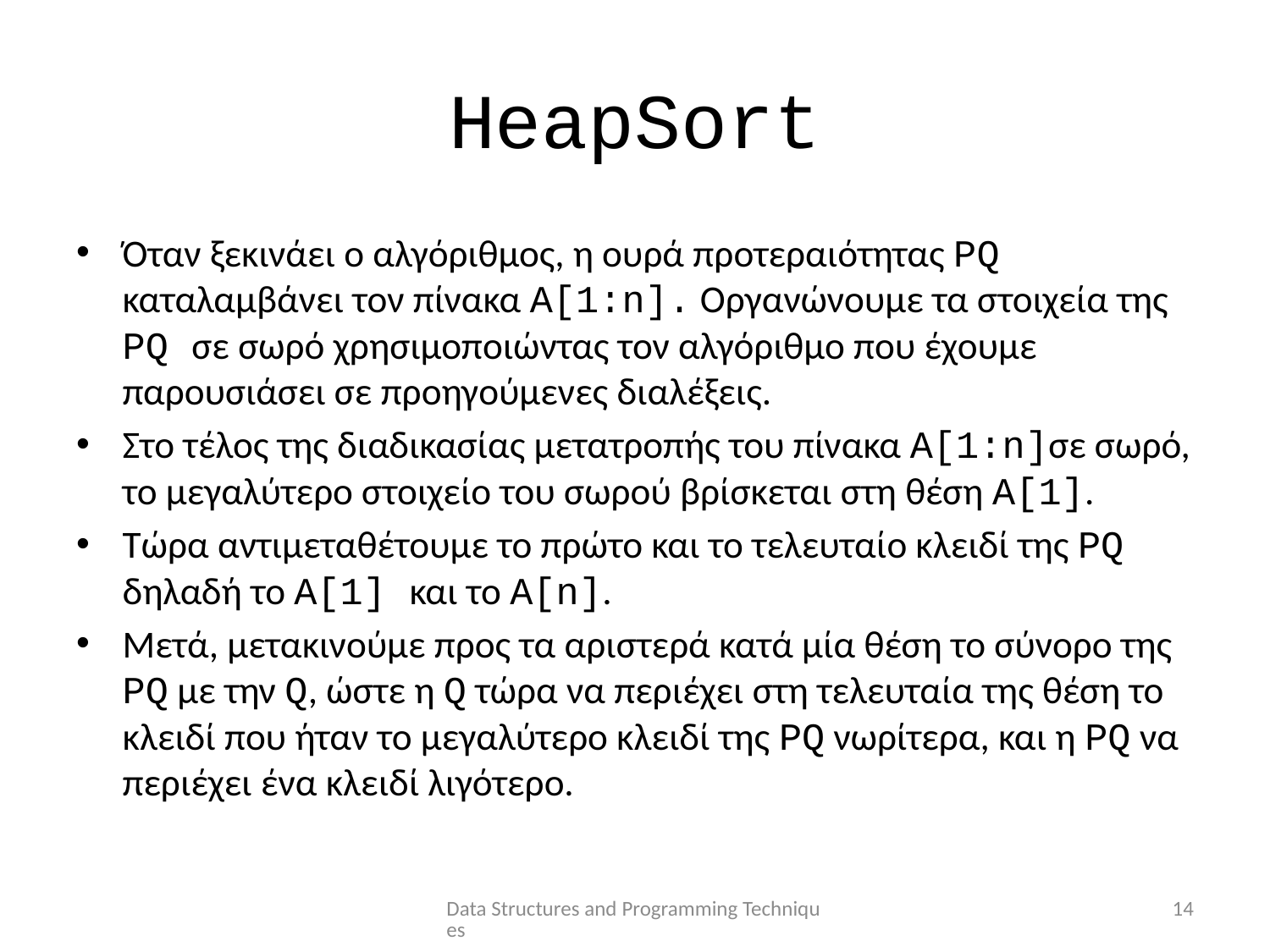

# HeapSort
Όταν ξεκινάει ο αλγόριθμος, η ουρά προτεραιότητας PQ καταλαμβάνει τον πίνακα A[1:n]. Οργανώνουμε τα στοιχεία της PQ σε σωρό χρησιμοποιώντας τον αλγόριθμο που έχουμε παρουσιάσει σε προηγούμενες διαλέξεις.
Στο τέλος της διαδικασίας μετατροπής του πίνακα A[1:n]σε σωρό, το μεγαλύτερο στοιχείο του σωρού βρίσκεται στη θέση A[1].
Τώρα αντιμεταθέτουμε το πρώτο και το τελευταίο κλειδί της PQ δηλαδή το A[1] και το A[n].
Μετά, μετακινούμε προς τα αριστερά κατά μία θέση το σύνορο της PQ με την Q, ώστε η Q τώρα να περιέχει στη τελευταία της θέση το κλειδί που ήταν το μεγαλύτερο κλειδί της PQ νωρίτερα, και η PQ να περιέχει ένα κλειδί λιγότερο.
Data Structures and Programming Techniques
14